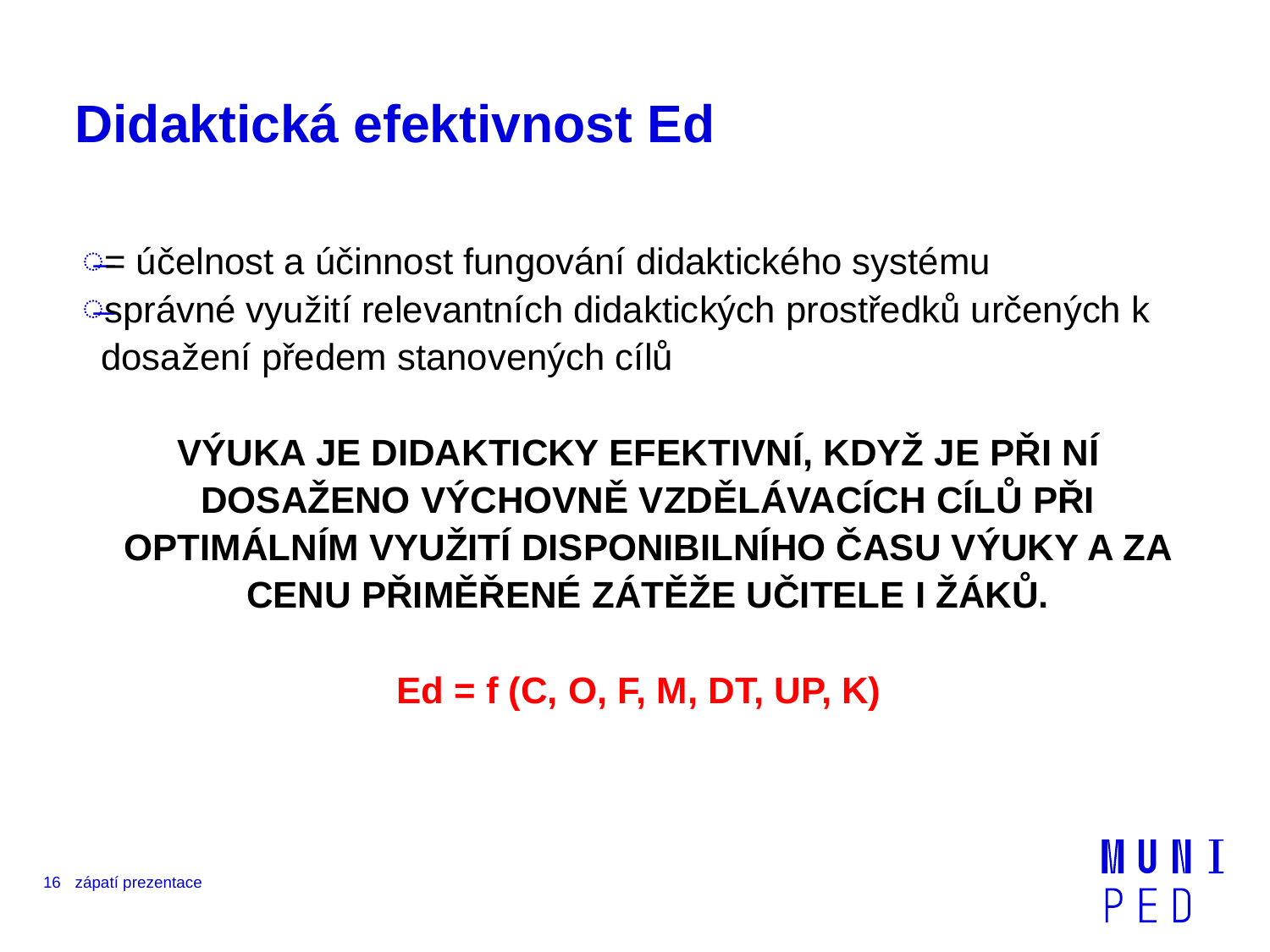

# Didaktická efektivnost Ed
= účelnost a účinnost fungování didaktického systému
správné využití relevantních didaktických prostředků určených k dosažení předem stanovených cílů

VÝUKA JE DIDAKTICKY EFEKTIVNÍ, KDYŽ JE PŘI NÍ DOSAŽENO VÝCHOVNĚ VZDĚLÁVACÍCH CÍLŮ PŘI OPTIMÁLNÍM VYUŽITÍ DISPONIBILNÍHO ČASU VÝUKY A ZA CENU PŘIMĚŘENÉ ZÁTĚŽE UČITELE I ŽÁKŮ.

Ed = f (C, O, F, M, DT, UP, K)
16
zápatí prezentace